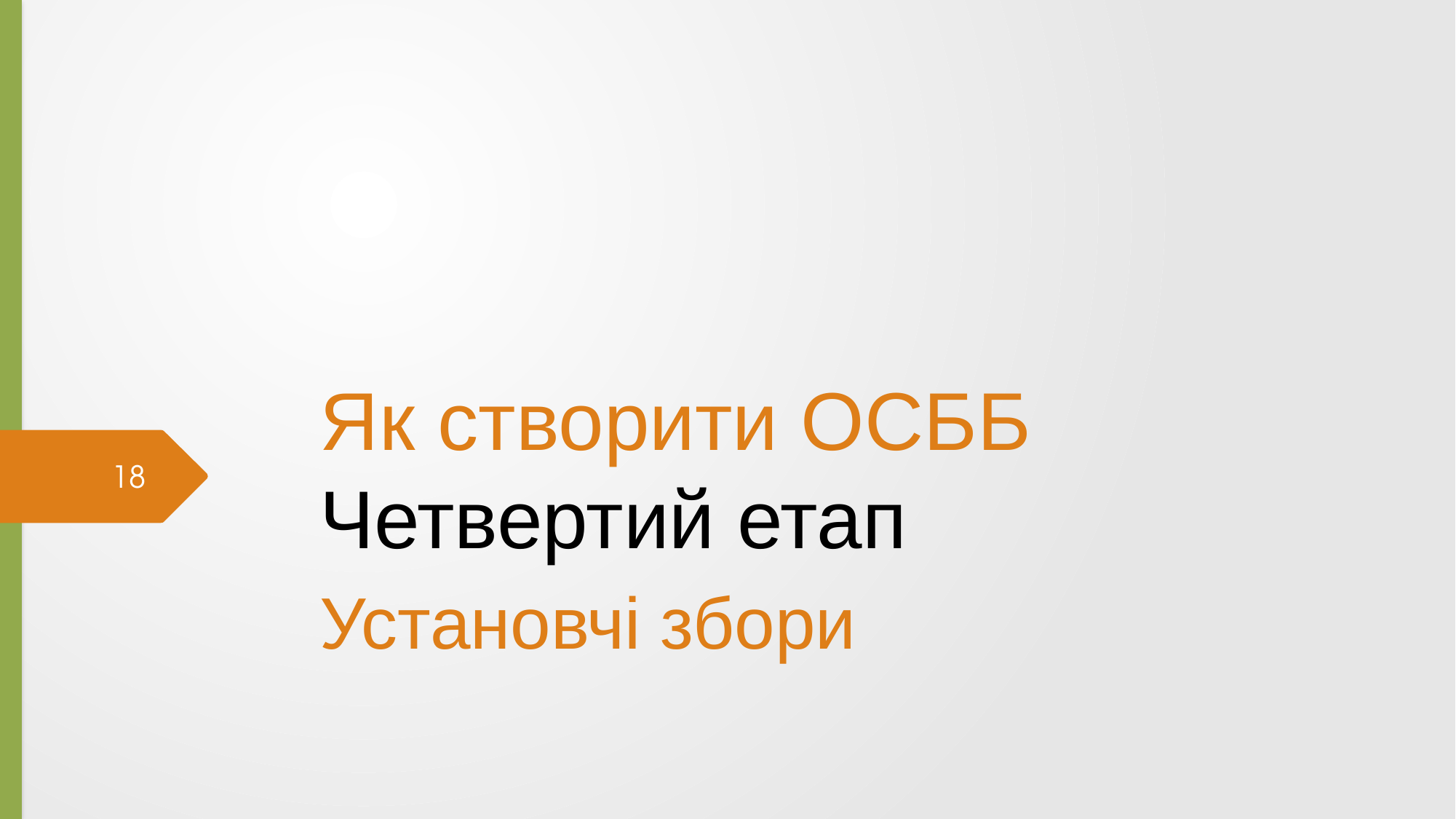

# Як створити ОСББ Четвертий етап
18
Установчі збори